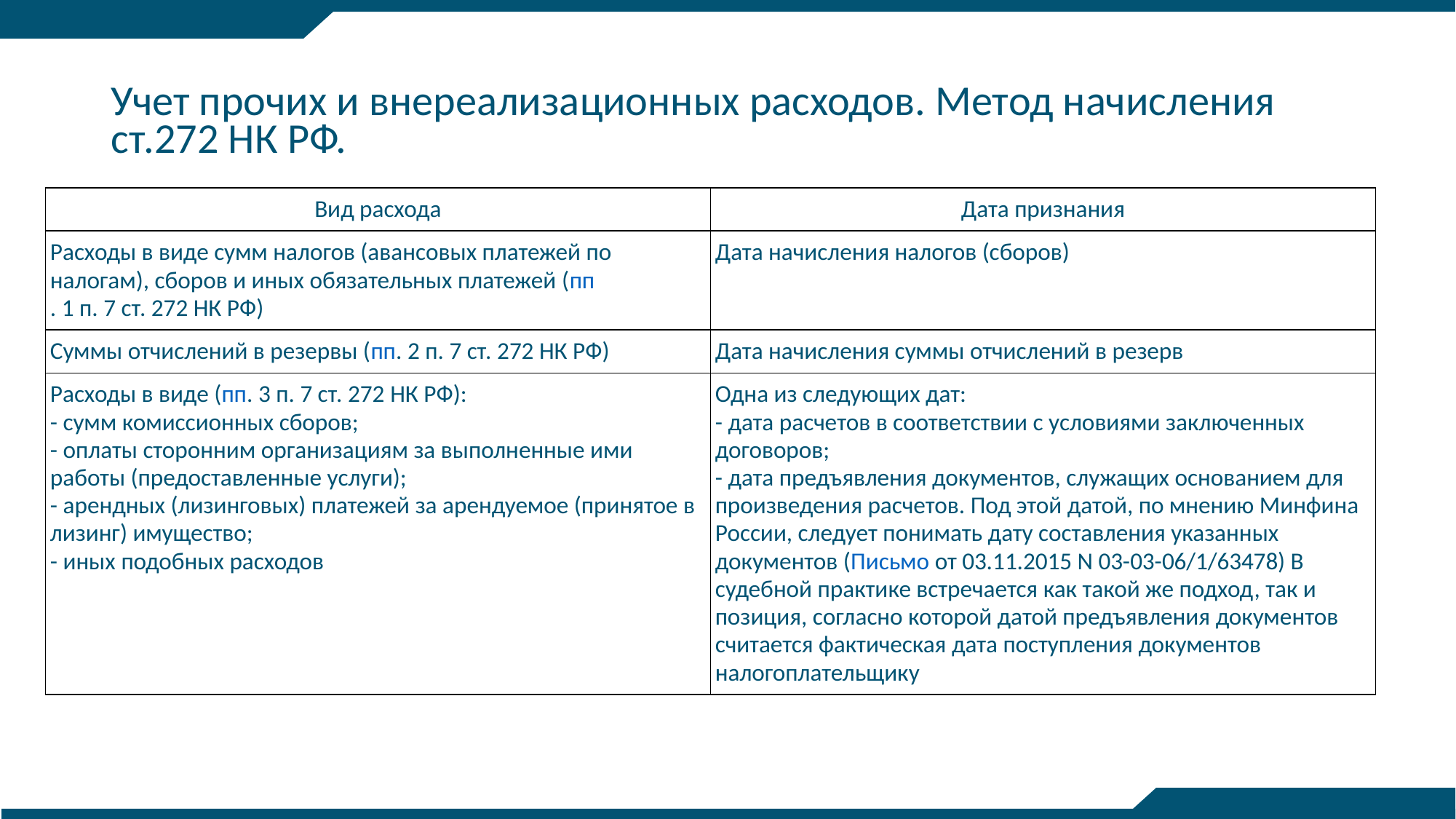

# Учет прочих и внереализационных расходов. Метод начисления ст.272 НК РФ.
| Вид расхода | Дата признания |
| --- | --- |
| Расходы в виде сумм налогов (авансовых платежей по налогам), сборов и иных обязательных платежей (пп. 1 п. 7 ст. 272 НК РФ) | Дата начисления налогов (сборов) |
| Суммы отчислений в резервы (пп. 2 п. 7 ст. 272 НК РФ) | Дата начисления суммы отчислений в резерв |
| Расходы в виде (пп. 3 п. 7 ст. 272 НК РФ): - сумм комиссионных сборов; - оплаты сторонним организациям за выполненные ими работы (предоставленные услуги); - арендных (лизинговых) платежей за арендуемое (принятое в лизинг) имущество; - иных подобных расходов | Одна из следующих дат: - дата расчетов в соответствии с условиями заключенных договоров; - дата предъявления документов, служащих основанием для произведения расчетов. Под этой датой, по мнению Минфина России, следует понимать дату составления указанных документов (Письмо от 03.11.2015 N 03-03-06/1/63478) В судебной практике встречается как такой же подход, так и позиция, согласно которой датой предъявления документов считается фактическая дата поступления документов налогоплательщику |